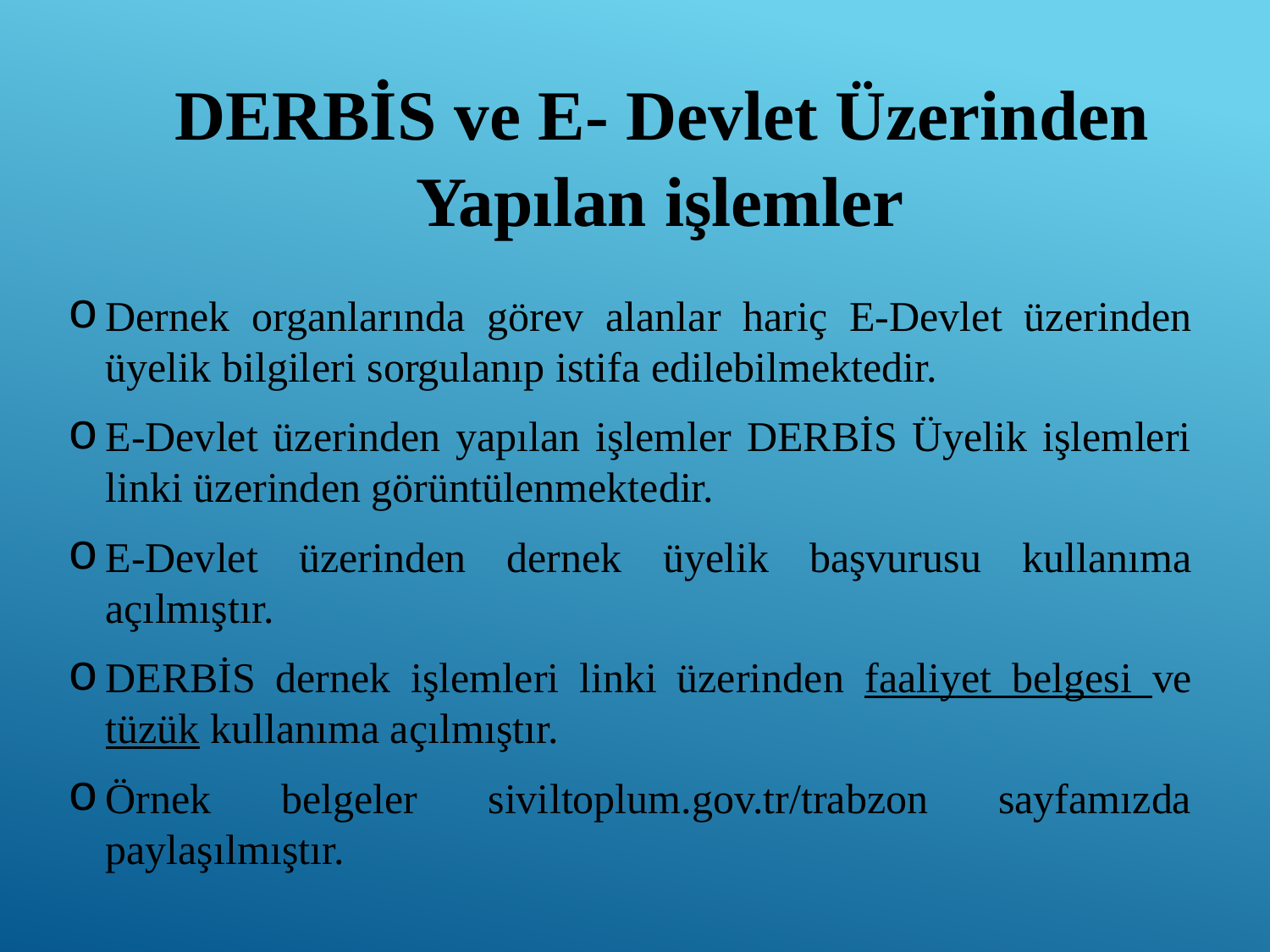

DERBİS ve E- Devlet Üzerinden  Yapılan işlemler
Dernek organlarında görev alanlar hariç E-Devlet üzerinden üyelik bilgileri sorgulanıp istifa edilebilmektedir.
E-Devlet üzerinden yapılan işlemler DERBİS Üyelik işlemleri linki üzerinden görüntülenmektedir.
E-Devlet üzerinden dernek üyelik başvurusu kullanıma açılmıştır.
DERBİS dernek işlemleri linki üzerinden faaliyet belgesi ve tüzük kullanıma açılmıştır.
Örnek belgeler siviltoplum.gov.tr/trabzon sayfamızda paylaşılmıştır.